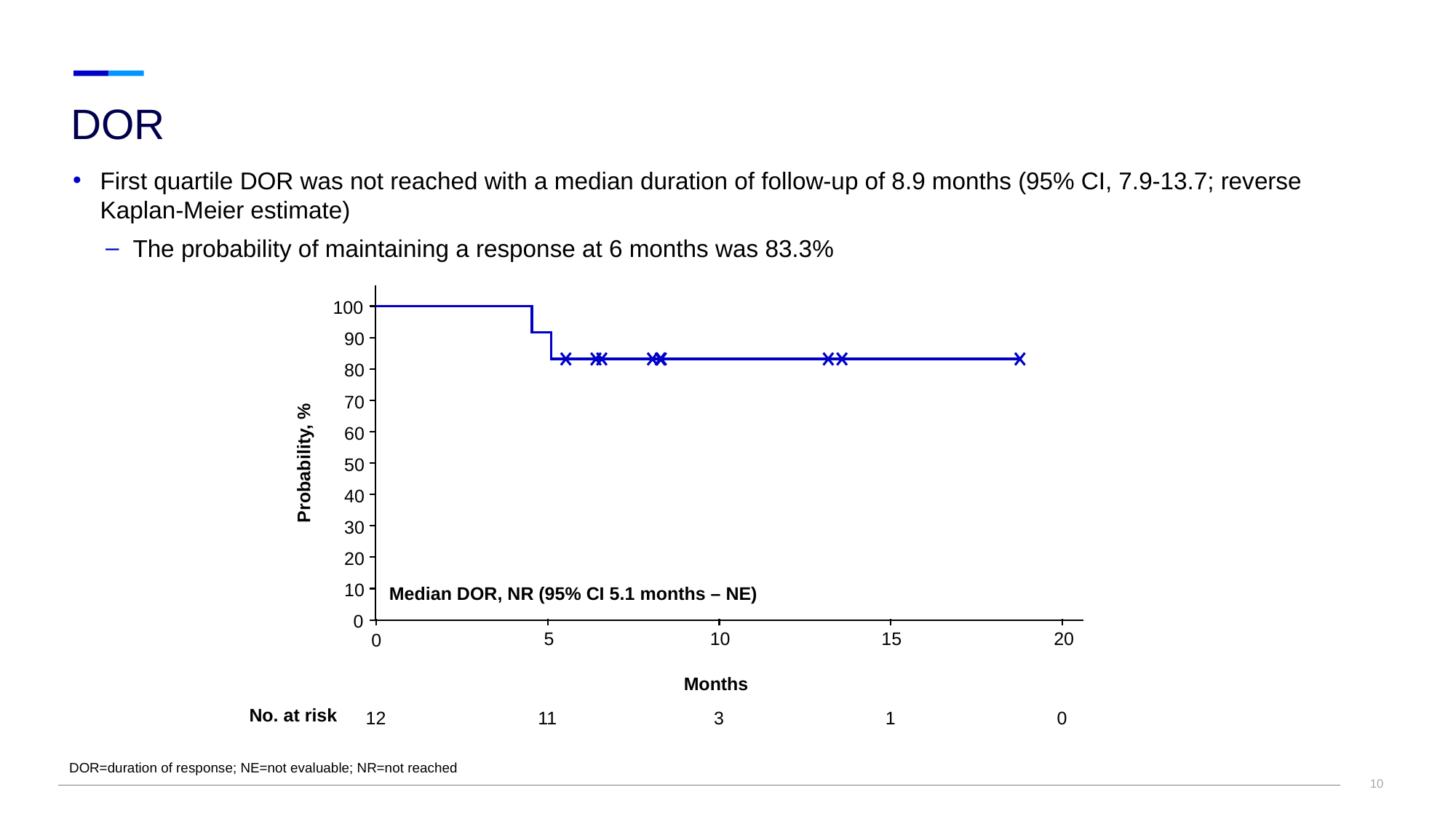

# DOR
First quartile DOR was not reached with a median duration of follow-up of 8.9 months (95% CI, 7.9-13.7; reverse Kaplan-Meier estimate)
The probability of maintaining a response at 6 months was 83.3%

100
90
80
50
20
10
0
70
60
30
40

Probability, %
Median DOR, NR (95% CI 5.1 months – NE)

5
10
15
20
0
Months
No. at risk
12
11
3
1
0
DOR=duration of response; NE=not evaluable; NR=not reached